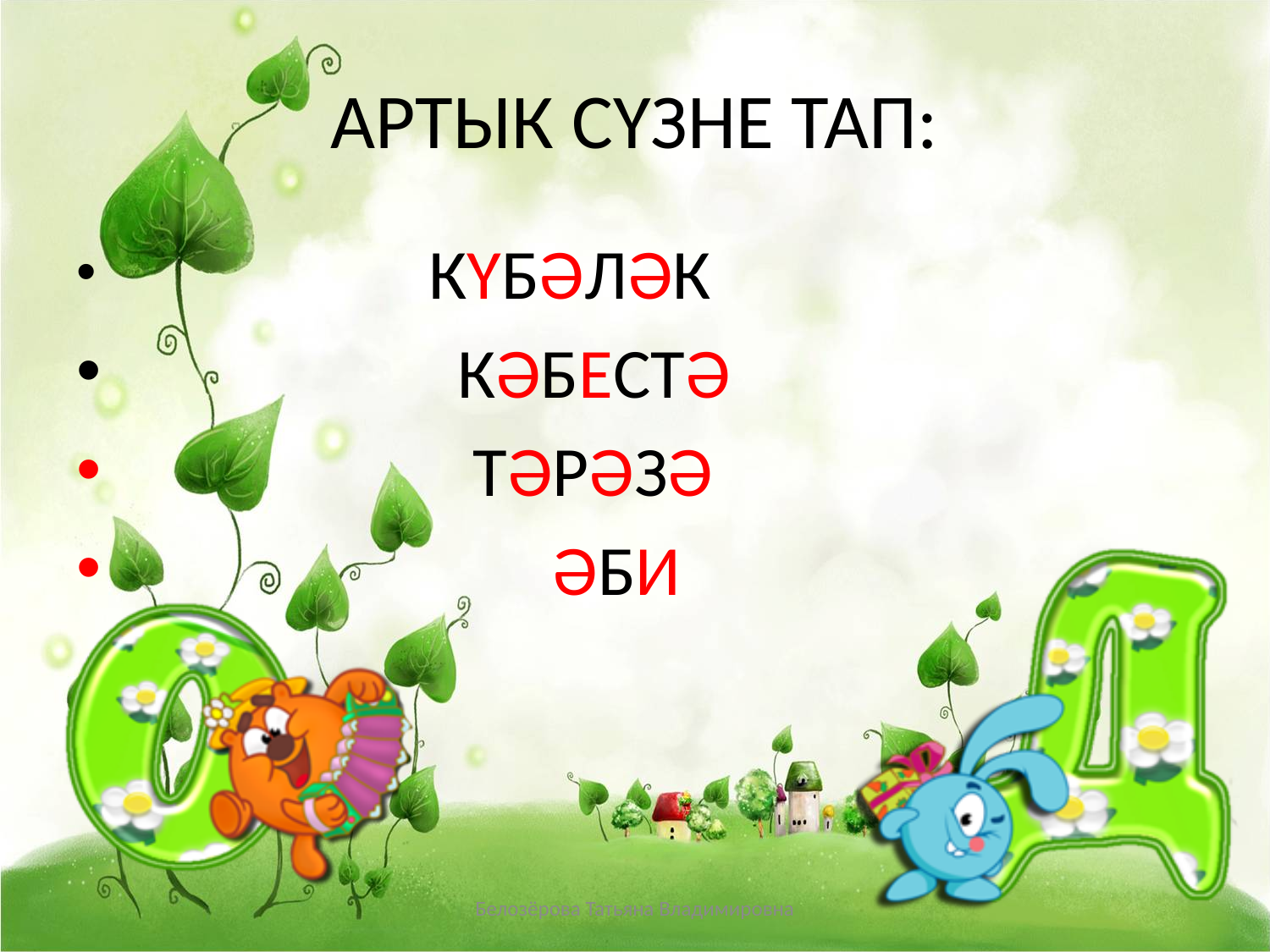

# АРТЫК СҮЗНЕ ТАП:
                        КҮБӘЛӘК
                     КӘБЕСТӘ
                      ТӘРӘЗӘ
                           ӘБИ
Белозёрова Татьяна Владимировна